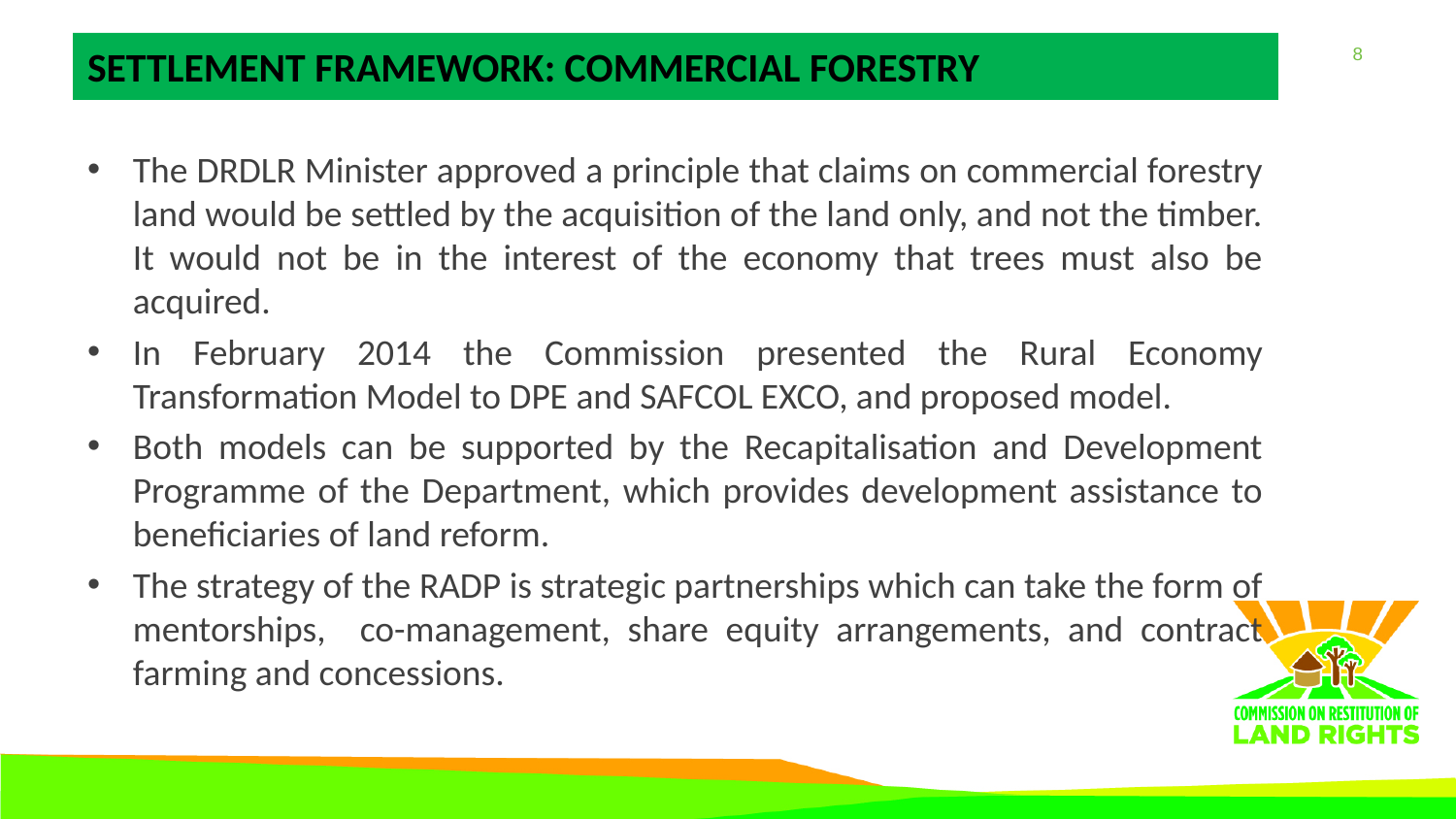

# SETTLEMENT FRAMEWORK: COMMERCIAL FORESTRY

The DRDLR Minister approved a principle that claims on commercial forestry land would be settled by the acquisition of the land only, and not the timber. It would not be in the interest of the economy that trees must also be acquired.
In February 2014 the Commission presented the Rural Economy Transformation Model to DPE and SAFCOL EXCO, and proposed model.
Both models can be supported by the Recapitalisation and Development Programme of the Department, which provides development assistance to beneficiaries of land reform.
The strategy of the RADP is strategic partnerships which can take the form of mentorships,  co-management, share equity arrangements, and contract farming and concessions.